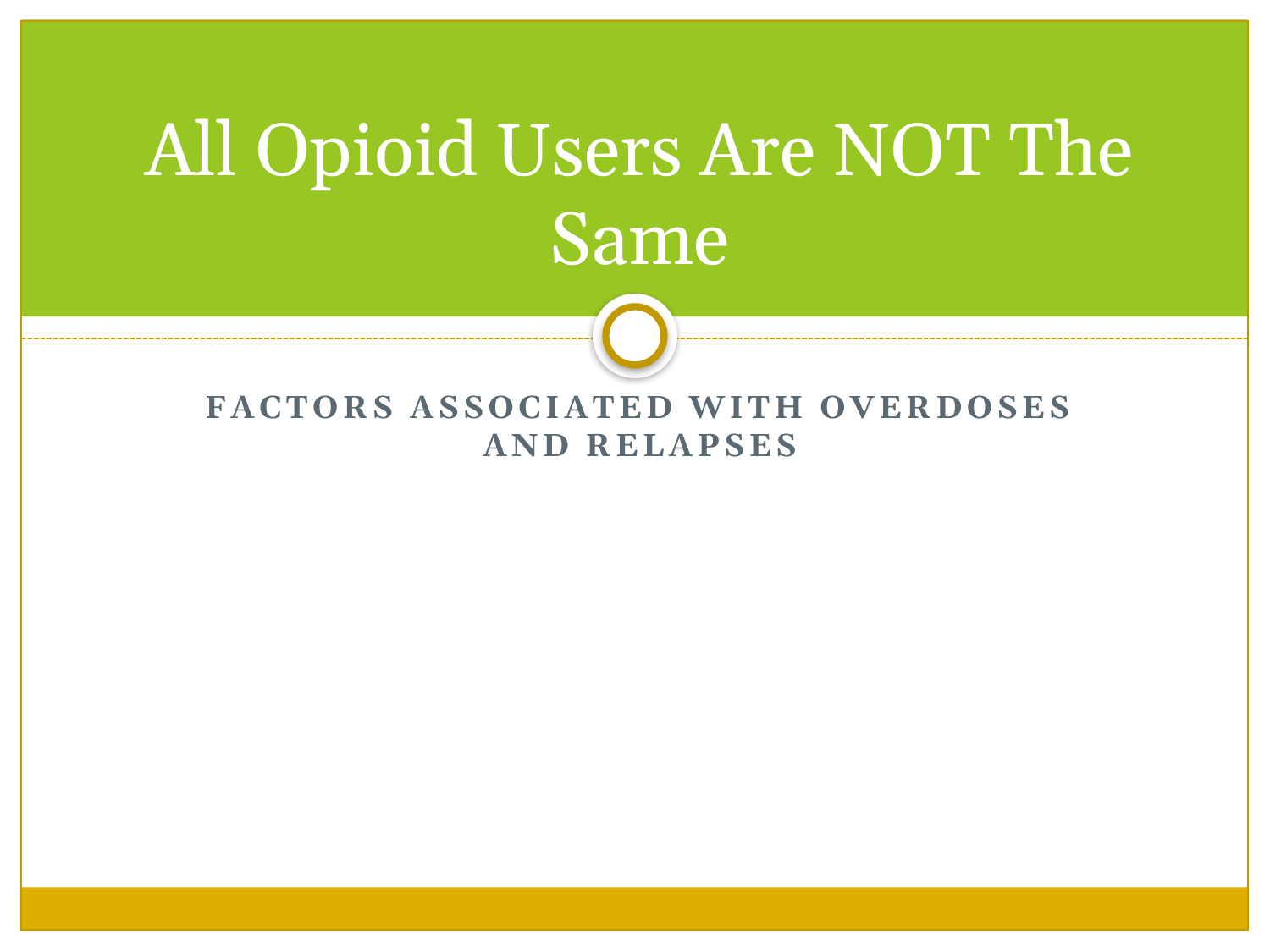

# All Opioid Users Are NOT The Same
Factors associated with Overdoses and relapses